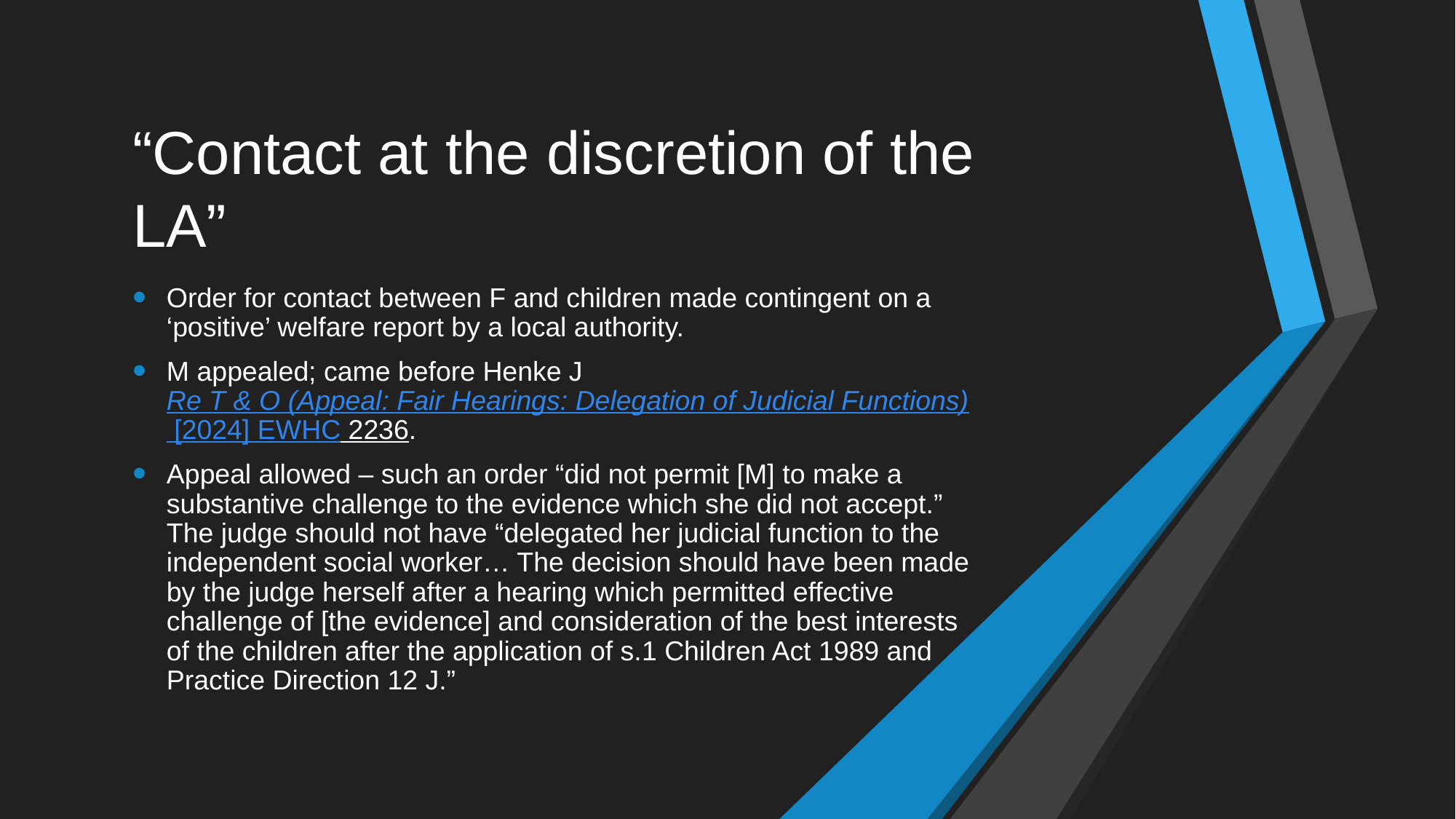

# “Contact at the discretion of the LA”
Order for contact between F and children made contingent on a ‘positive’ welfare report by a local authority.
M appealed; came before Henke J Re T & O (Appeal: Fair Hearings: Delegation of Judicial Functions) [2024] EWHC 2236.
Appeal allowed – such an order “did not permit [M] to make a substantive challenge to the evidence which she did not accept.” The judge should not have “delegated her judicial function to the independent social worker… The decision should have been made by the judge herself after a hearing which permitted effective challenge of [the evidence] and consideration of the best interests of the children after the application of s.1 Children Act 1989 and Practice Direction 12 J.”